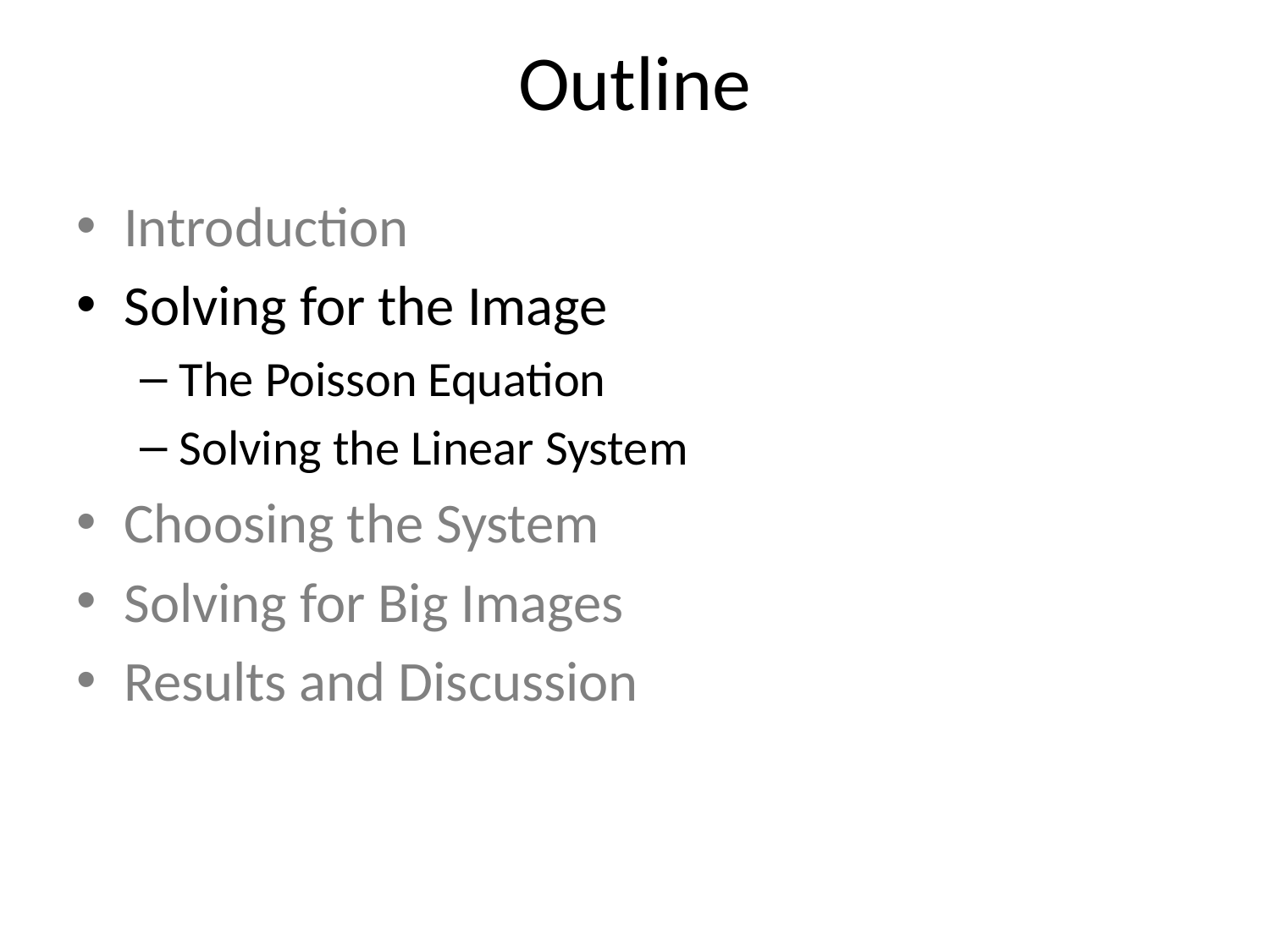

# Outline
Introduction
Solving for the Image
The Poisson Equation
Solving the Linear System
Choosing the System
Solving for Big Images
Results and Discussion